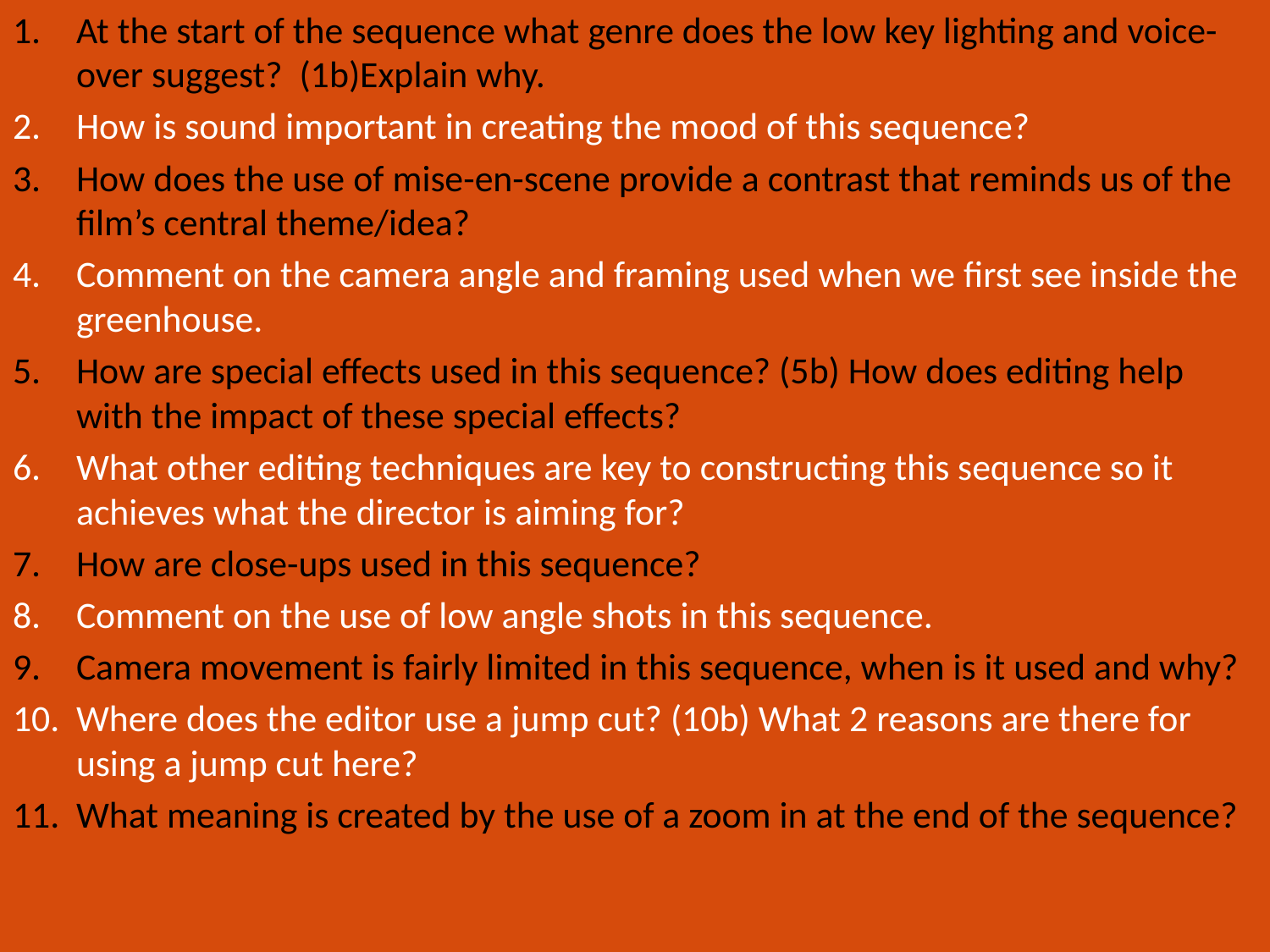

At the start of the sequence what genre does the low key lighting and voice-over suggest?  (1b)Explain why.
How is sound important in creating the mood of this sequence?
How does the use of mise-en-scene provide a contrast that reminds us of the film’s central theme/idea?
Comment on the camera angle and framing used when we first see inside the greenhouse.
How are special effects used in this sequence? (5b) How does editing help with the impact of these special effects?
What other editing techniques are key to constructing this sequence so it achieves what the director is aiming for?
How are close-ups used in this sequence?
Comment on the use of low angle shots in this sequence.
Camera movement is fairly limited in this sequence, when is it used and why?
Where does the editor use a jump cut? (10b) What 2 reasons are there for using a jump cut here?
What meaning is created by the use of a zoom in at the end of the sequence?